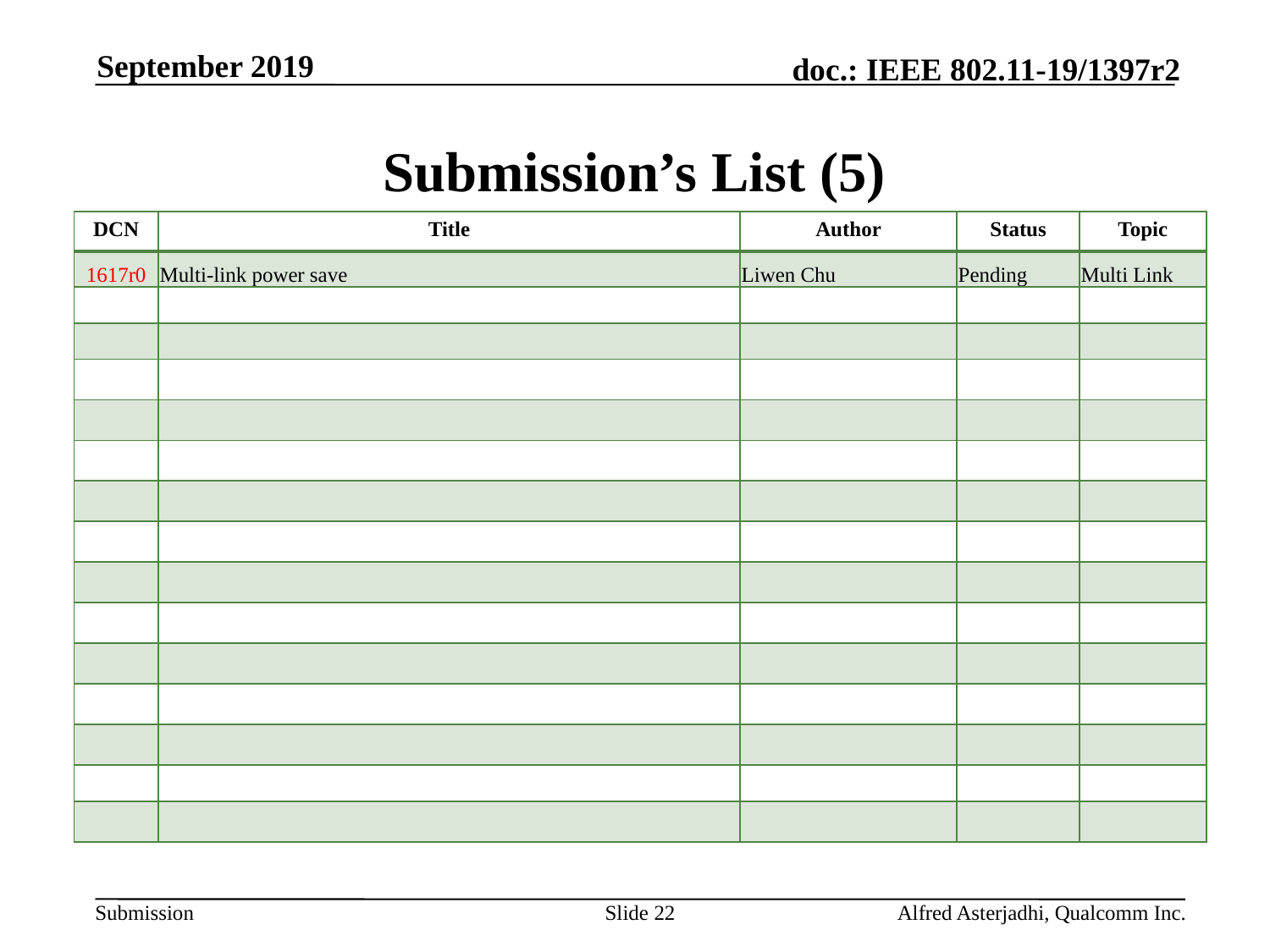

September 2019
# Submission’s List (5)
| DCN | Title | Author | Status | Topic |
| --- | --- | --- | --- | --- |
| 1617r0 | Multi-link power save | Liwen Chu | Pending | Multi Link |
|  |  |  |  |  |
|  |  |  |  |  |
|  |  |  |  |  |
|  |  |  |  |  |
|  |  |  |  |  |
|  |  |  |  |  |
|  |  |  |  |  |
|  |  |  |  |  |
|  |  |  |  |  |
|  |  |  |  |  |
|  |  |  |  |  |
|  |  |  |  |  |
|  |  |  |  |  |
|  |  |  |  |  |
Slide 22
Alfred Asterjadhi, Qualcomm Inc.